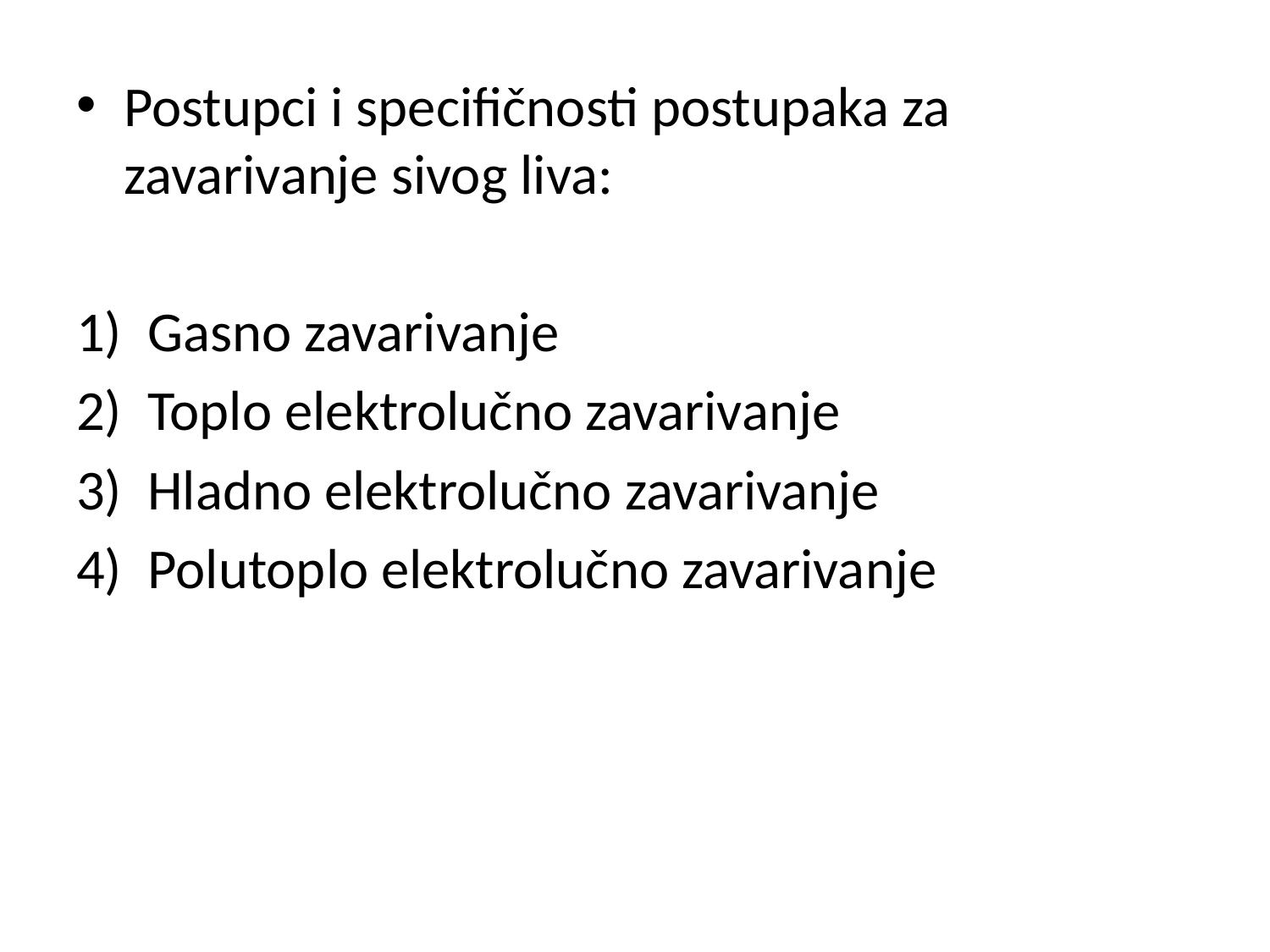

Postupci i specifičnosti postupaka za zavarivanje sivog liva:

Gasno zavarivanje
Toplo elektrolučno zavarivanje
Hladno elektrolučno zavarivanje
Polutoplo elektrolučno zavarivanje